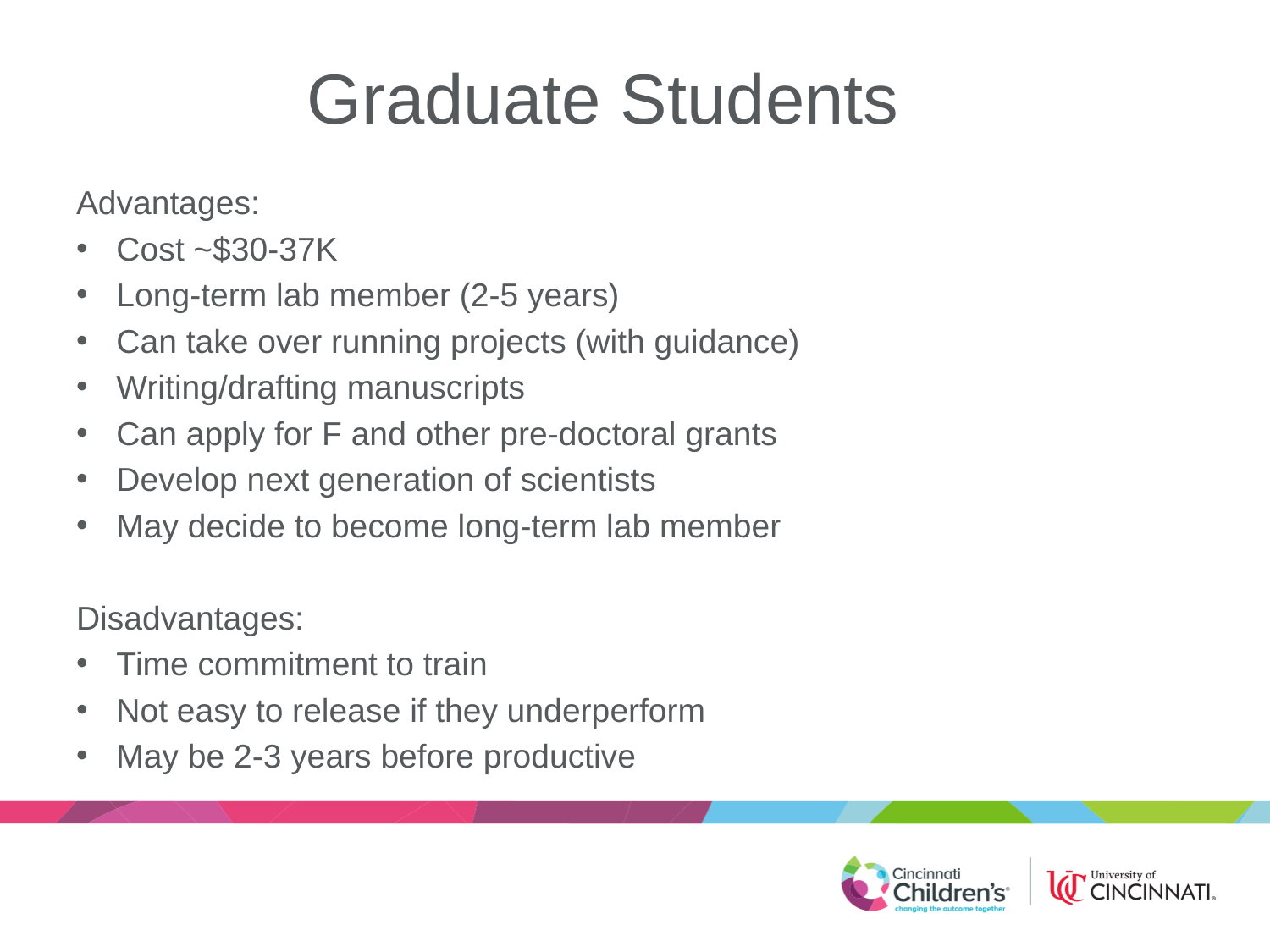

# Graduate Students
Advantages:
Cost ~$30-37K
Long-term lab member (2-5 years)
Can take over running projects (with guidance)
Writing/drafting manuscripts
Can apply for F and other pre-doctoral grants
Develop next generation of scientists
May decide to become long-term lab member

Disadvantages:
Time commitment to train
Not easy to release if they underperform
May be 2-3 years before productive